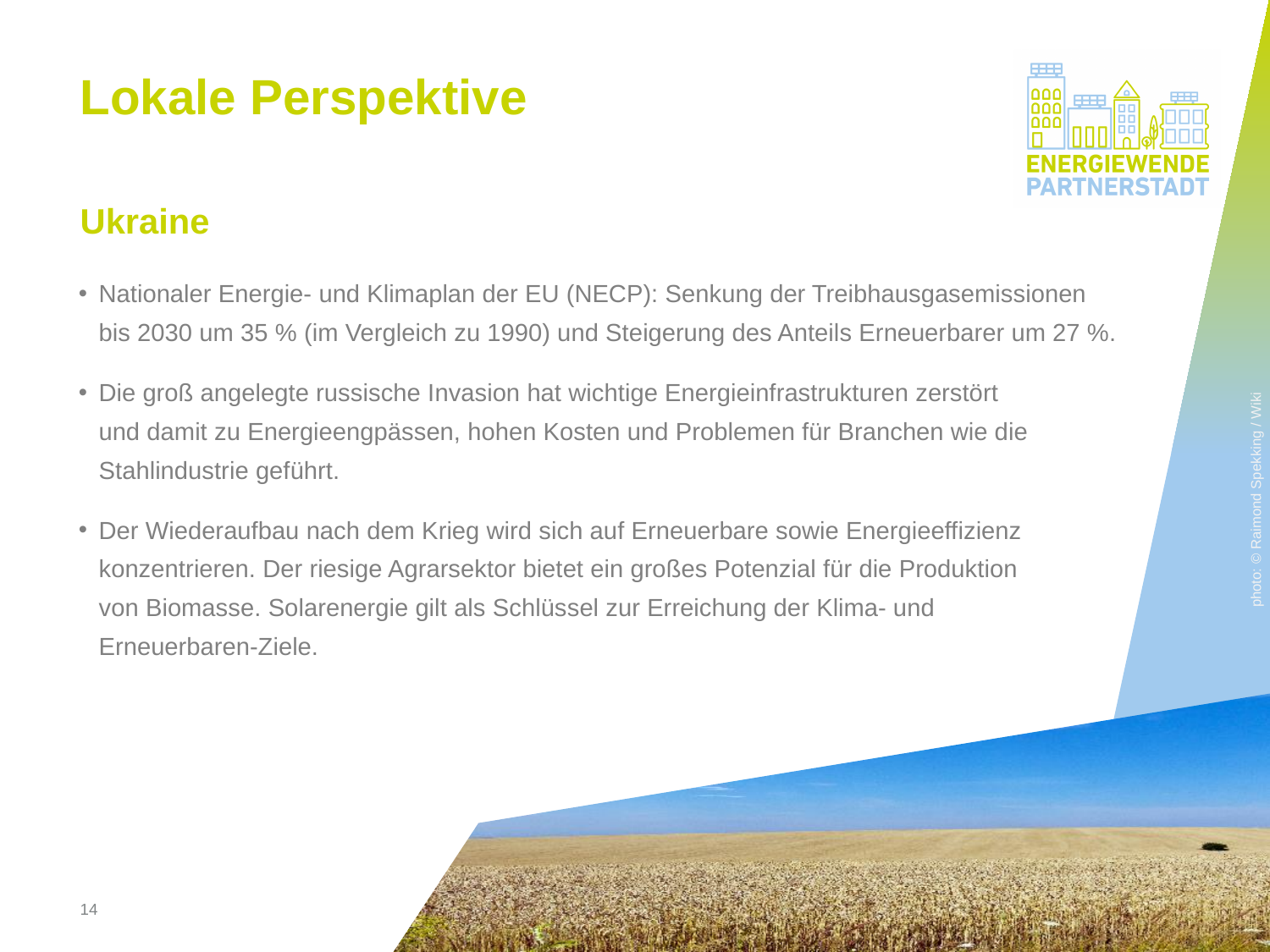

# Lokale Perspektive
Ukraine
Nationaler Energie- und Klimaplan der EU (NECP): Senkung der Treibhausgasemissionen
bis 2030 um 35 % (im Vergleich zu 1990) und Steigerung des Anteils Erneuerbarer um 27 %.
Die groß angelegte russische Invasion hat wichtige Energieinfrastrukturen zerstört
und damit zu Energieengpässen, hohen Kosten und Problemen für Branchen wie die Stahlindustrie geführt.
Der Wiederaufbau nach dem Krieg wird sich auf Erneuerbare sowie Energieeffizienz konzentrieren. Der riesige Agrarsektor bietet ein großes Potenzial für die Produktion
von Biomasse. Solarenergie gilt als Schlüssel zur Erreichung der Klima- und
Erneuerbaren-Ziele.
photo: © Raimond Spekking / Wiki